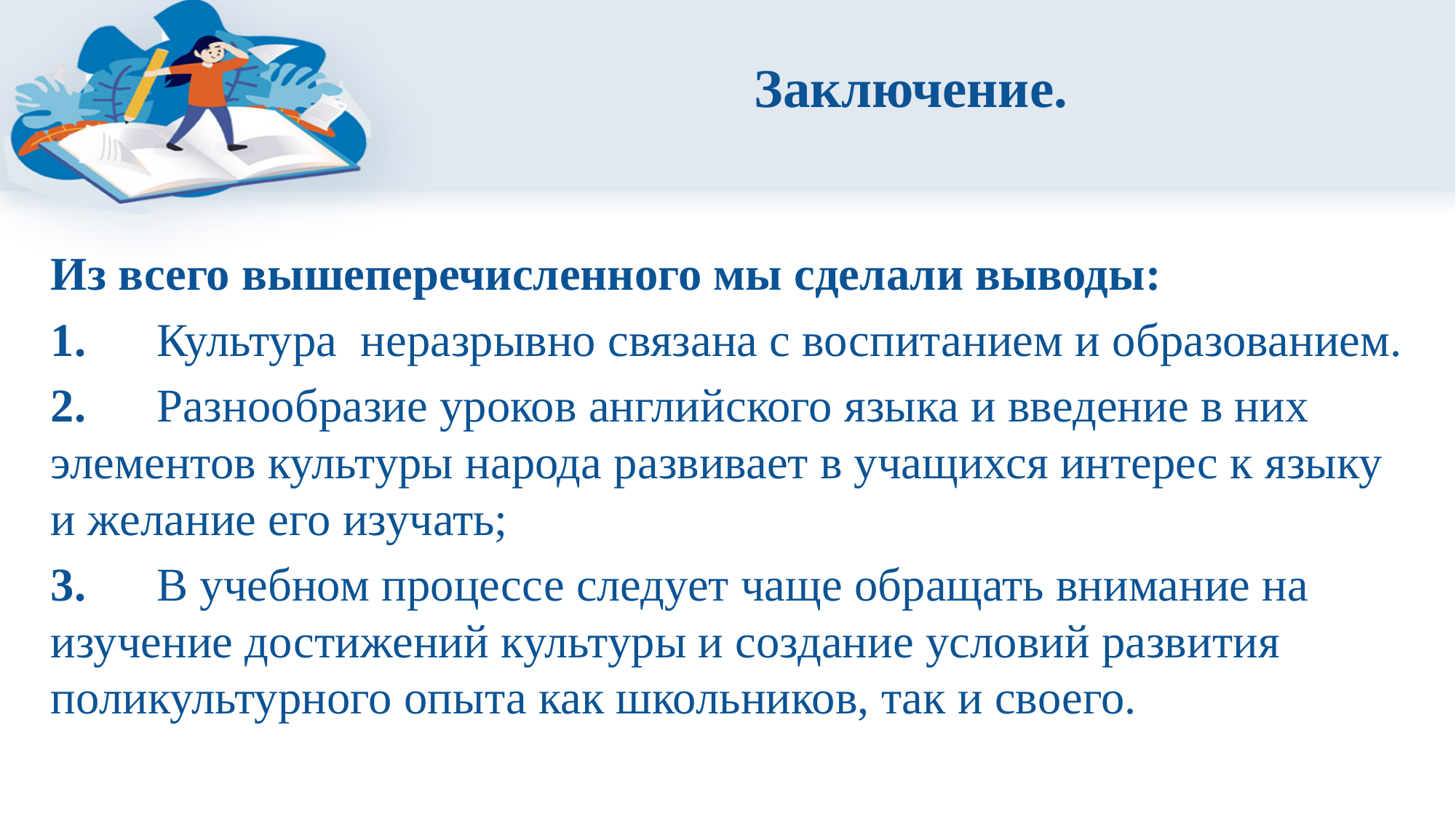

# Заключение.
Из всего вышеперечисленного мы сделали выводы:
1.	Культура  неразрывно связана с воспитанием и образованием.
2.	Разнообразие уроков английского языка и введение в них элементов культуры народа развивает в учащихся интерес к языку и желание его изучать;
3.	В учебном процессе следует чаще обращать внимание на изучение достижений культуры и создание условий развития поликультурного опыта как школьников, так и своего.